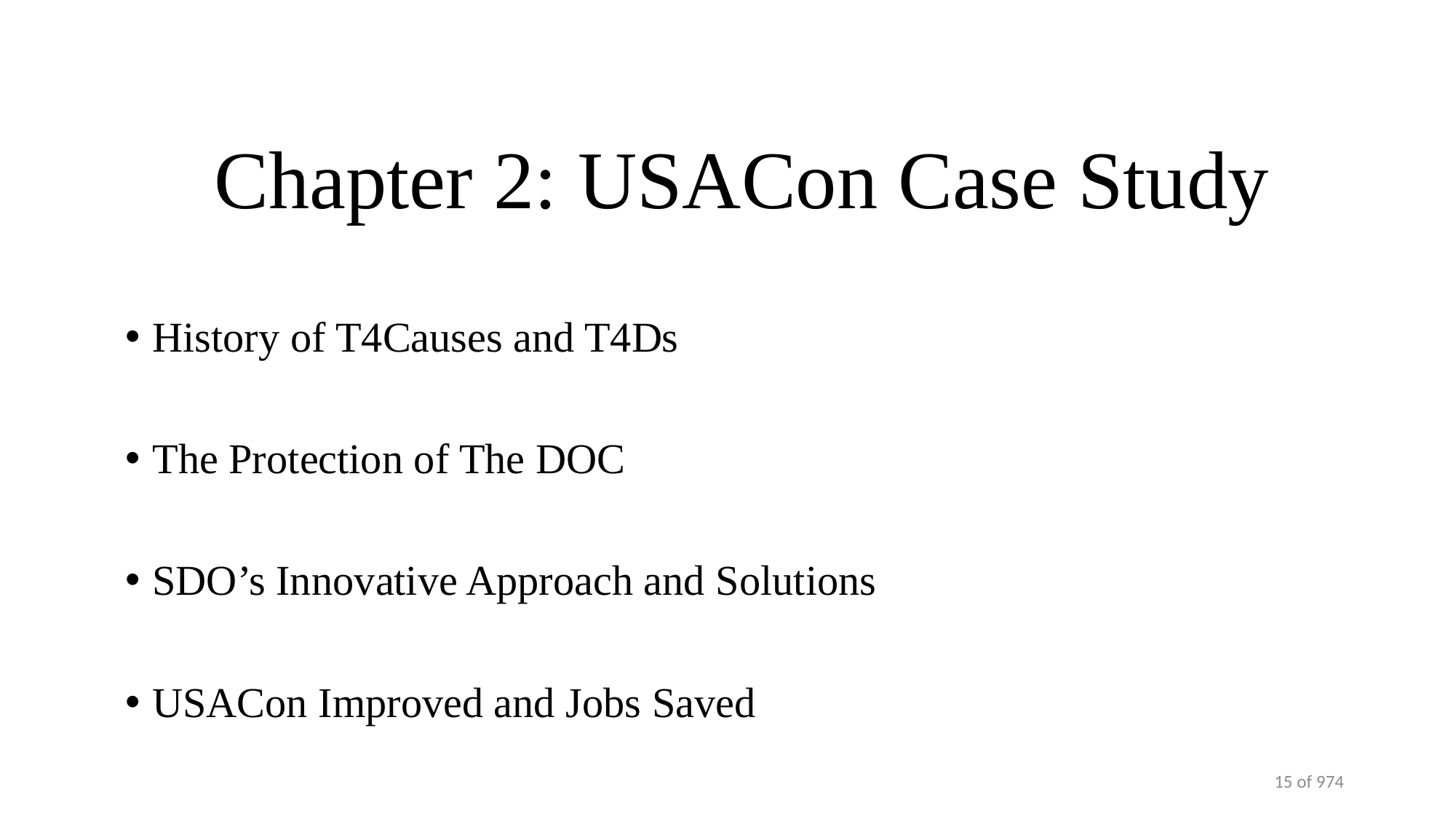

# Chapter 2: USACon Case Study
History of T4Causes and T4Ds

The Protection of The DOC

SDO’s Innovative Approach and Solutions

USACon Improved and Jobs Saved

15 of 974